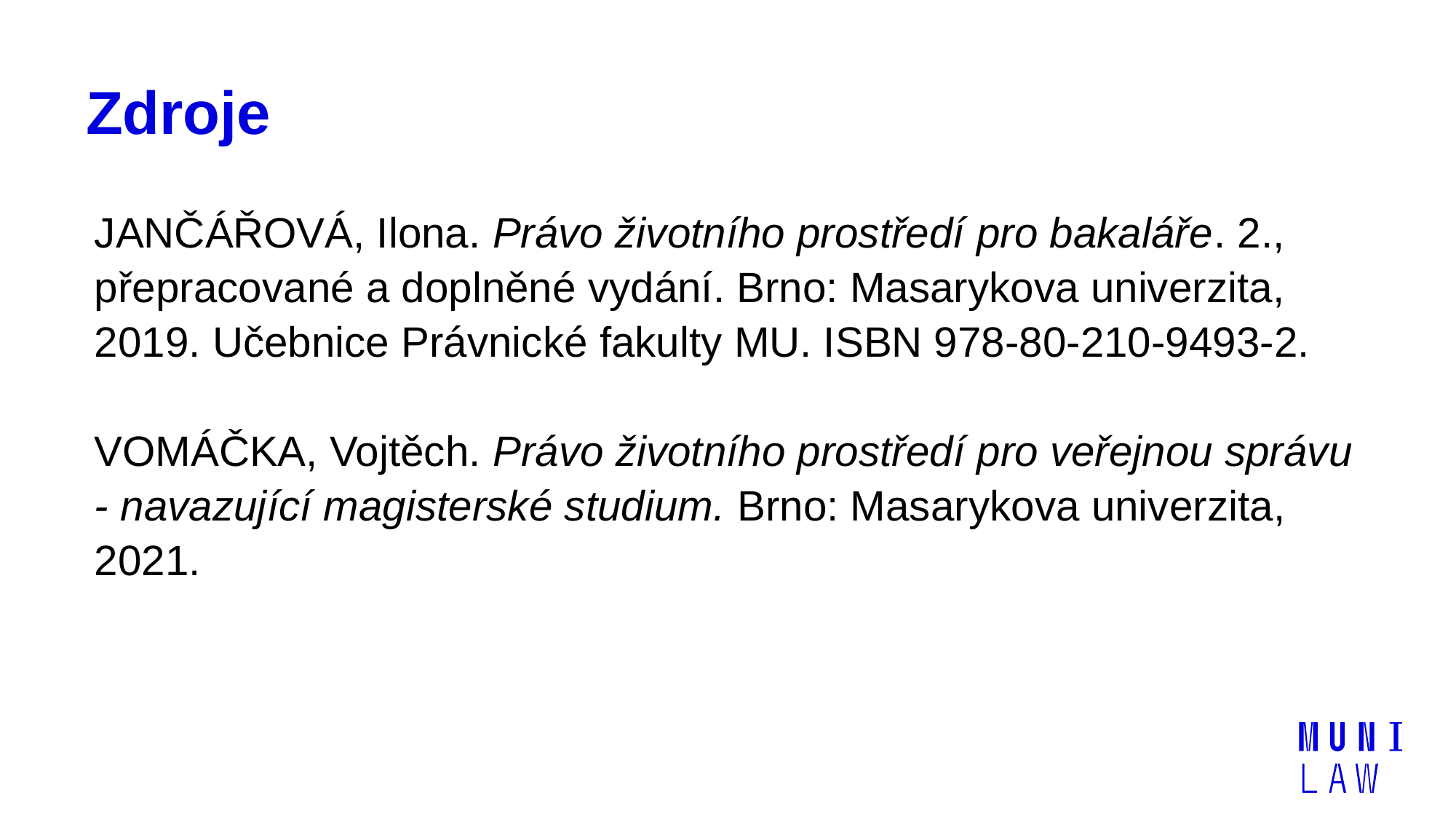

# Zdroje
JANČÁŘOVÁ, Ilona. Právo životního prostředí pro bakaláře. 2., přepracované a doplněné vydání. Brno: Masarykova univerzita, 2019. Učebnice Právnické fakulty MU. ISBN 978-80-210-9493-2.

VOMÁČKA, Vojtěch. Právo životního prostředí pro veřejnou správu - navazující magisterské studium. Brno: Masarykova univerzita, 2021.